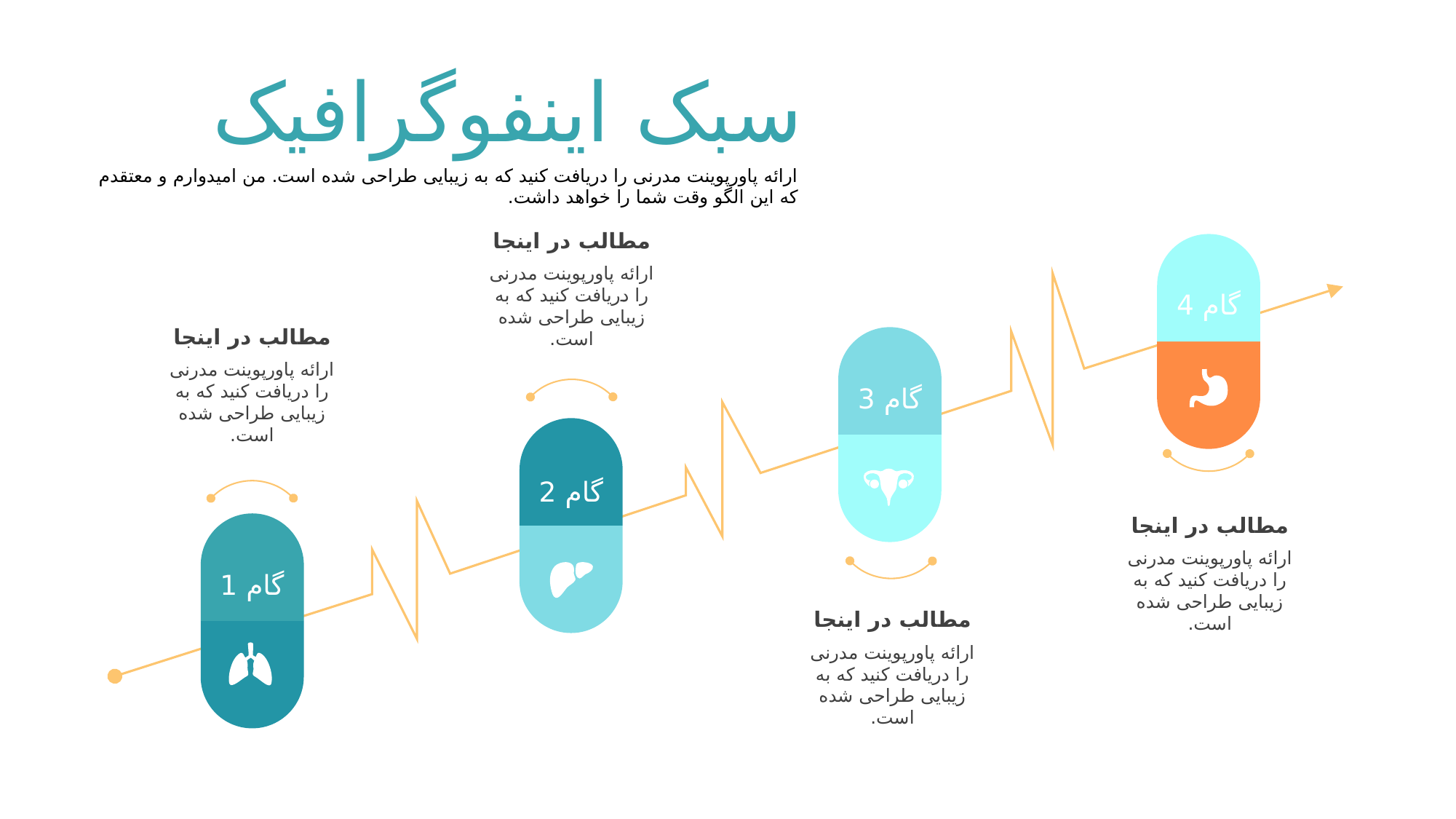

سبک اینفوگرافیک
ارائه پاورپوینت مدرنی را دریافت کنید که به زیبایی طراحی شده است. من امیدوارم و معتقدم که این الگو وقت شما را خواهد داشت.
مطالب در اینجا
ارائه پاورپوینت مدرنی را دریافت کنید که به زیبایی طراحی شده است.

گام 4
مطالب در اینجا
ارائه پاورپوینت مدرنی را دریافت کنید که به زیبایی طراحی شده است.

گام 3

گام 2

مطالب در اینجا
ارائه پاورپوینت مدرنی را دریافت کنید که به زیبایی طراحی شده است.

گام 1
مطالب در اینجا
ارائه پاورپوینت مدرنی را دریافت کنید که به زیبایی طراحی شده است.